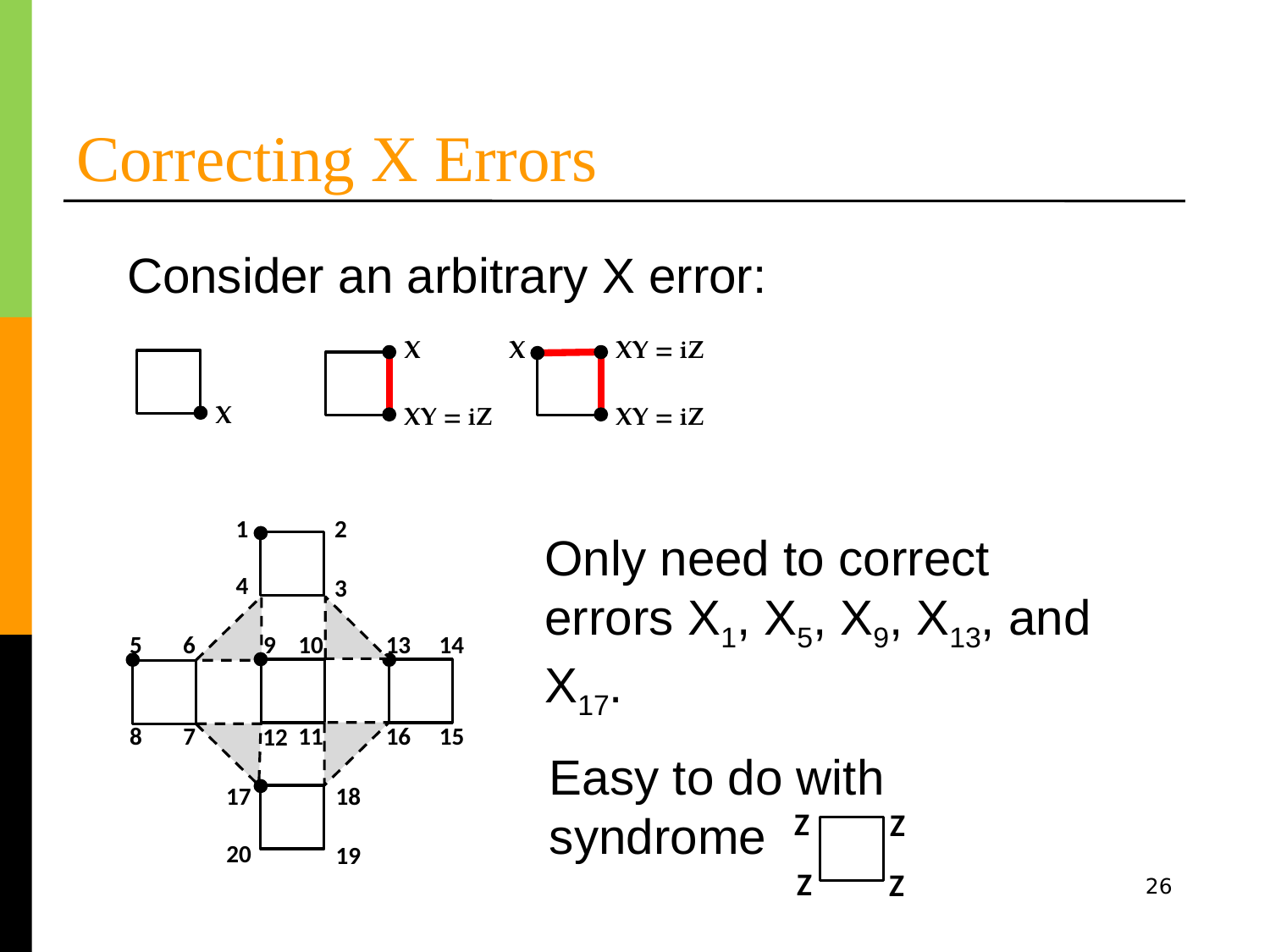

# Correcting X Errors

Consider an arbitrary X error:

X
X
XY = iZ

X
XY = iZ
XY = iZ

1
2
Only need to correct errors X1, X5, X9, X13, and X17.

4
3

10
5
13

6
14
9

11
8
7
16
15
12

Easy to do with syndrome

17
18

Z
Z

20
19
Z
Z
26